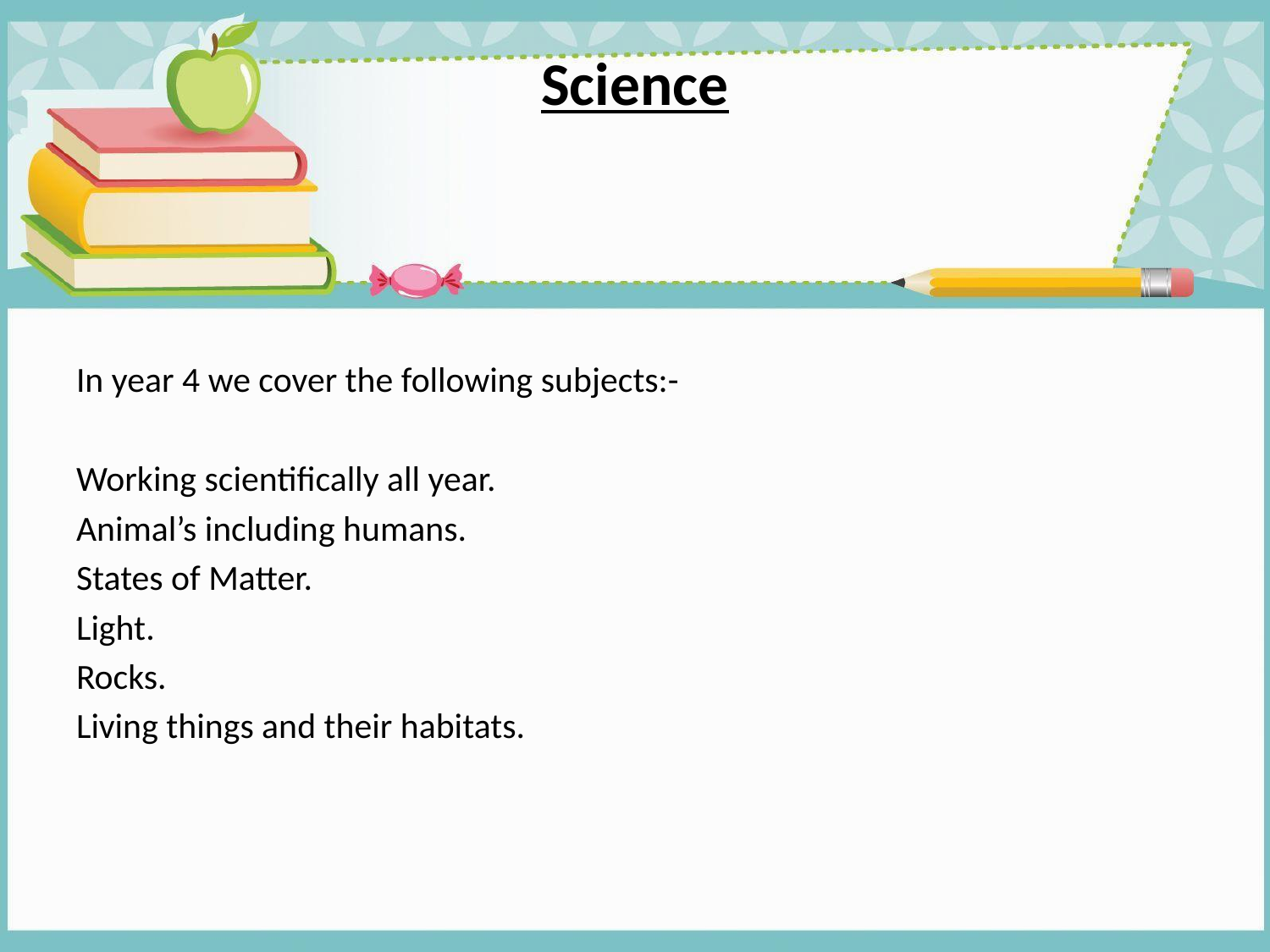

# Science

In year 4 we cover the following subjects:-

Working scientifically all year.
Animal’s including humans.
States of Matter.
Light.
Rocks.
Living things and their habitats.